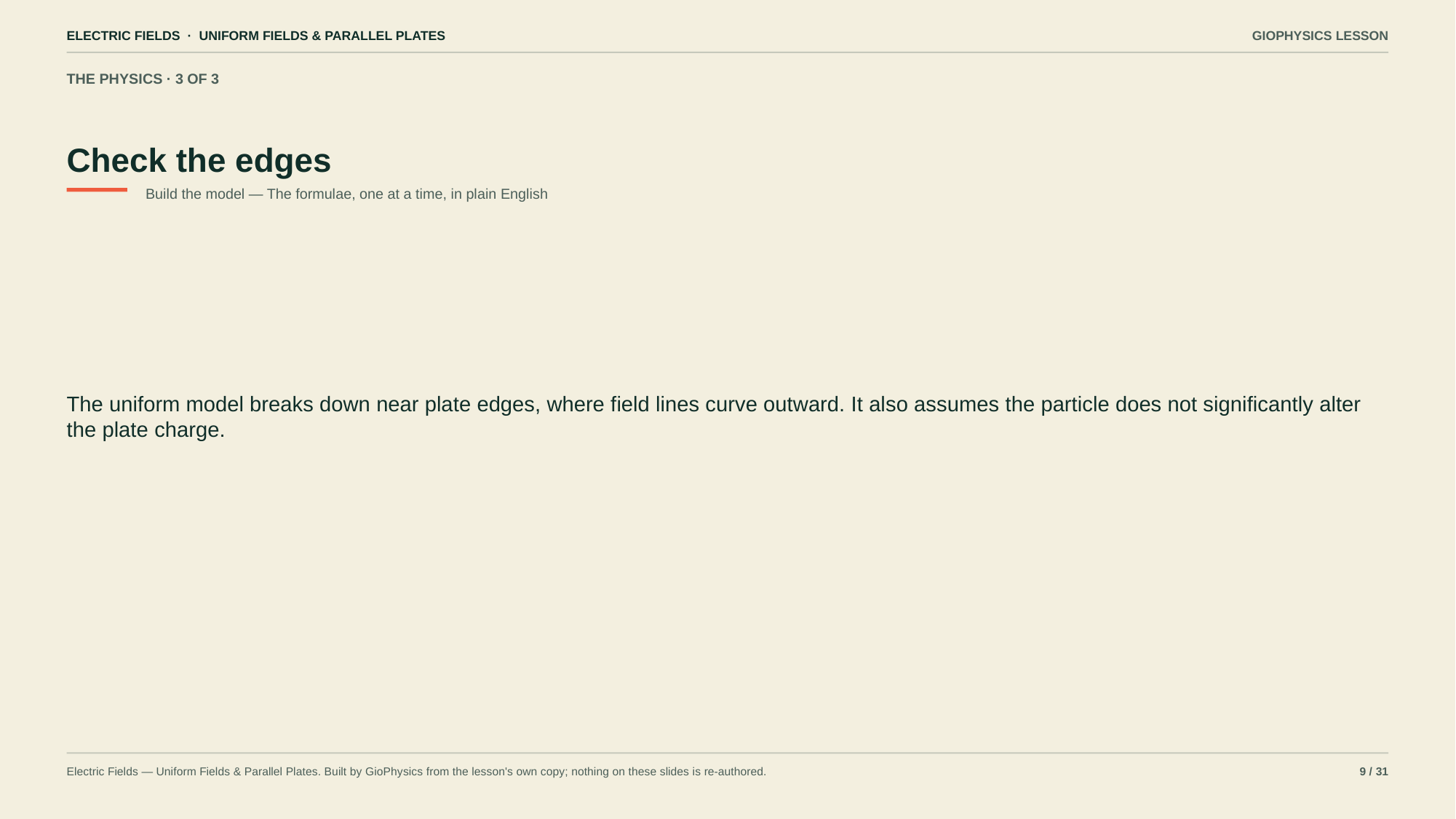

ELECTRIC FIELDS  ·  UNIFORM FIELDS & PARALLEL PLATES
GIOPHYSICS LESSON

THE PHYSICS · 3 OF 3
Check the edges
Build the model — The formulae, one at a time, in plain English

The uniform model breaks down near plate edges, where field lines curve outward. It also assumes the particle does not significantly alter the plate charge.

Electric Fields — Uniform Fields & Parallel Plates. Built by GioPhysics from the lesson's own copy; nothing on these slides is re-authored.
9 / 31